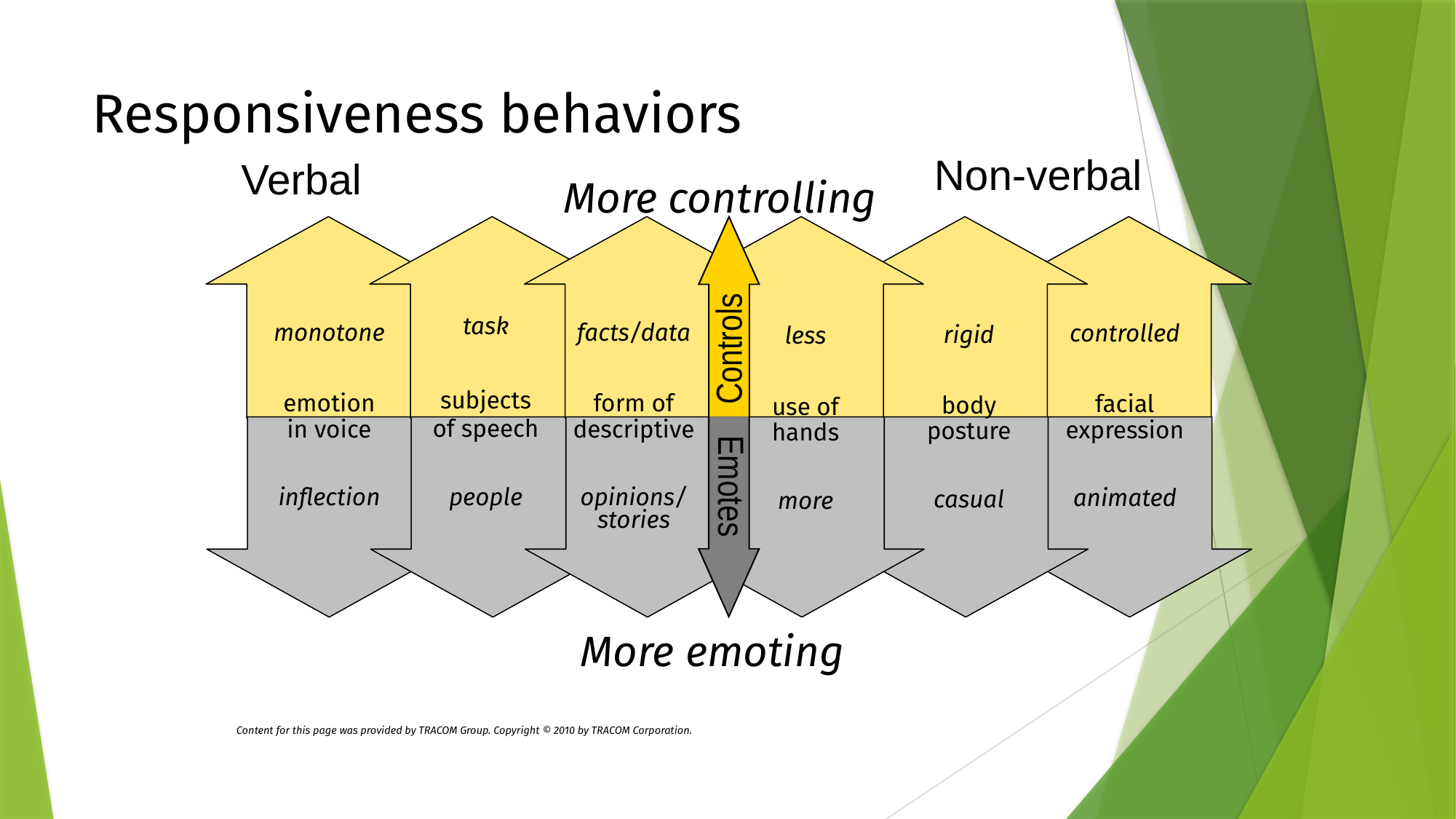

# Responsiveness behaviors
Non-verbal
Verbal
More controlling

Controls
Emotes

task

subjects
of speech

people
monotone

emotion
in voice

inflection
facts/data

form of
descriptive

opinions/
stories
controlled

facial
expression

animated
rigid

body
posture

casual
less

use of
hands

more

More emoting

Content for this page was provided by TRACOM Group. Copyright © 2010 by TRACOM Corporation.